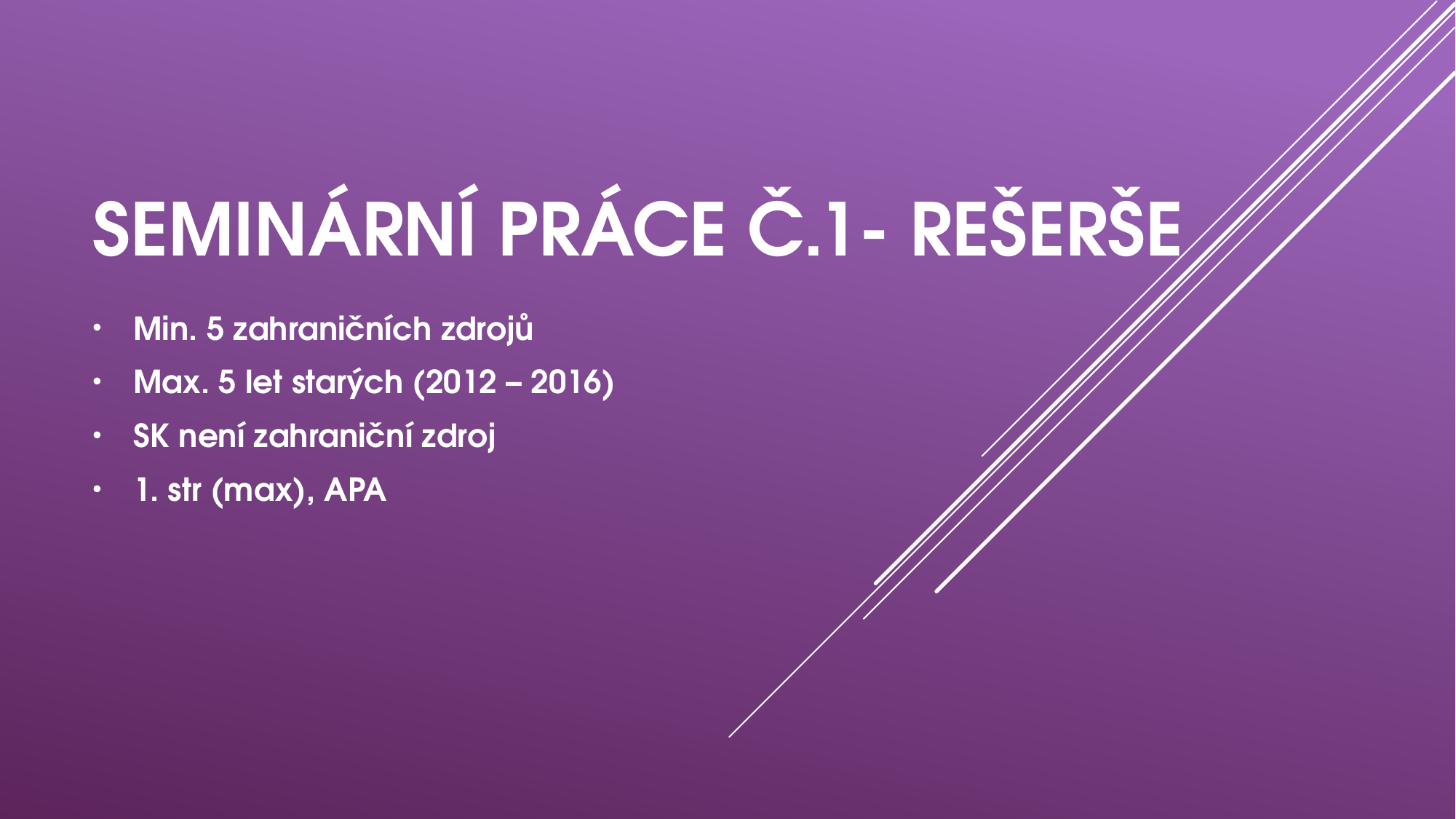

# Seminární práce č.1- rešerše
Min. 5 zahraničních zdrojů
Max. 5 let starých (2012 – 2016)
SK není zahraniční zdroj
1. str (max), APA